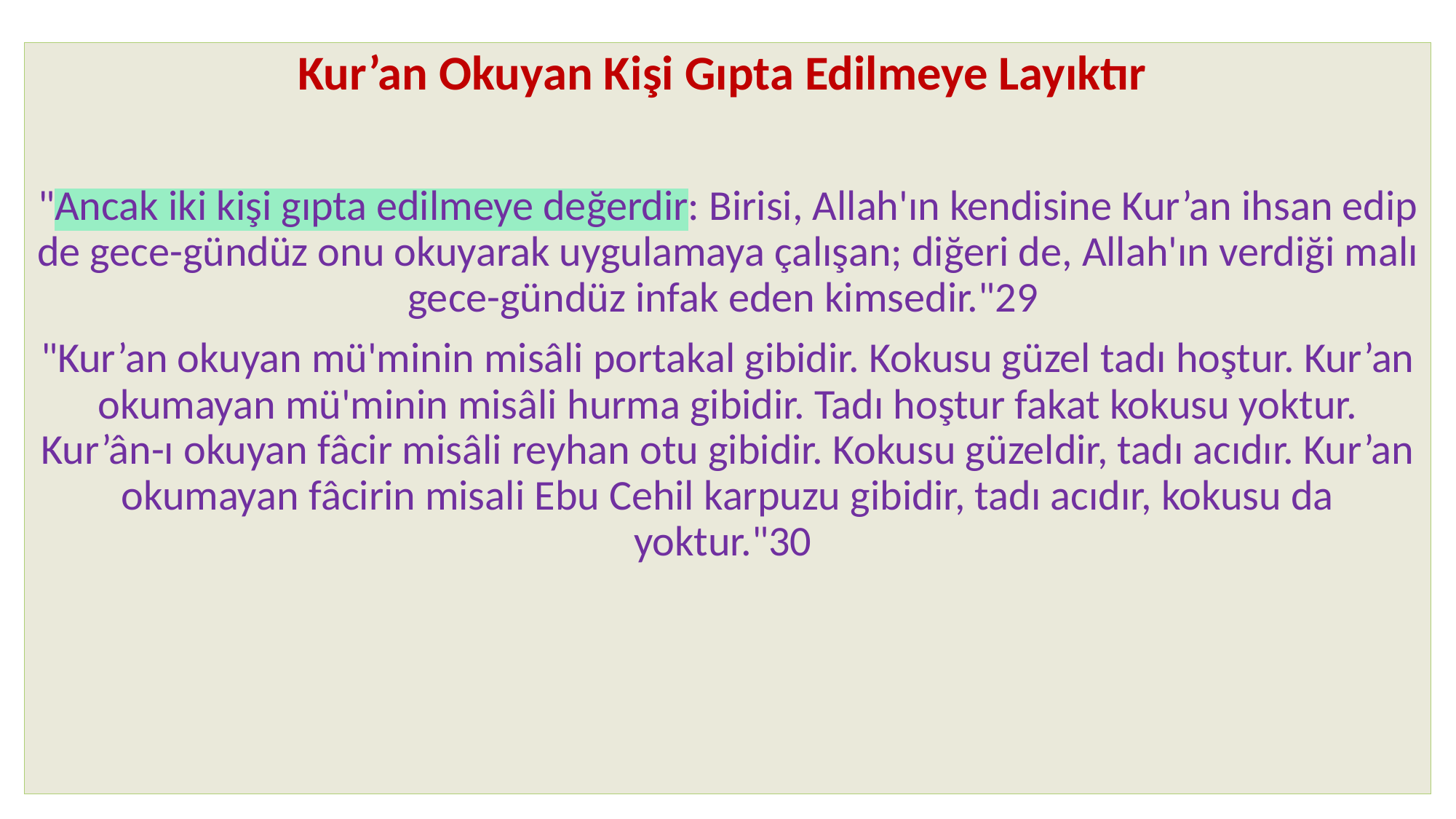

#
Kur’an Okuyan Kişi Gıpta Edilmeye Layıktır

"Ancak iki kişi gıpta edilmeye değerdir: Birisi, Allah'ın kendisine Kur’an ihsan edip de gece-gündüz onu okuyarak uygulamaya çalışan; diğeri de, Allah'ın verdiği malı gece-gündüz infak eden kimsedir."29
"Kur’an okuyan mü'minin misâli portakal gibidir. Kokusu güzel tadı hoştur. Kur’an okumayan mü'minin misâli hurma gibidir. Tadı hoştur fakat kokusu yoktur. Kur’ân-ı okuyan fâcir misâli reyhan otu gibidir. Kokusu güzeldir, tadı acıdır. Kur’an okumayan fâcirin misali Ebu Cehil karpuzu gibidir, tadı acıdır, kokusu da yoktur."30